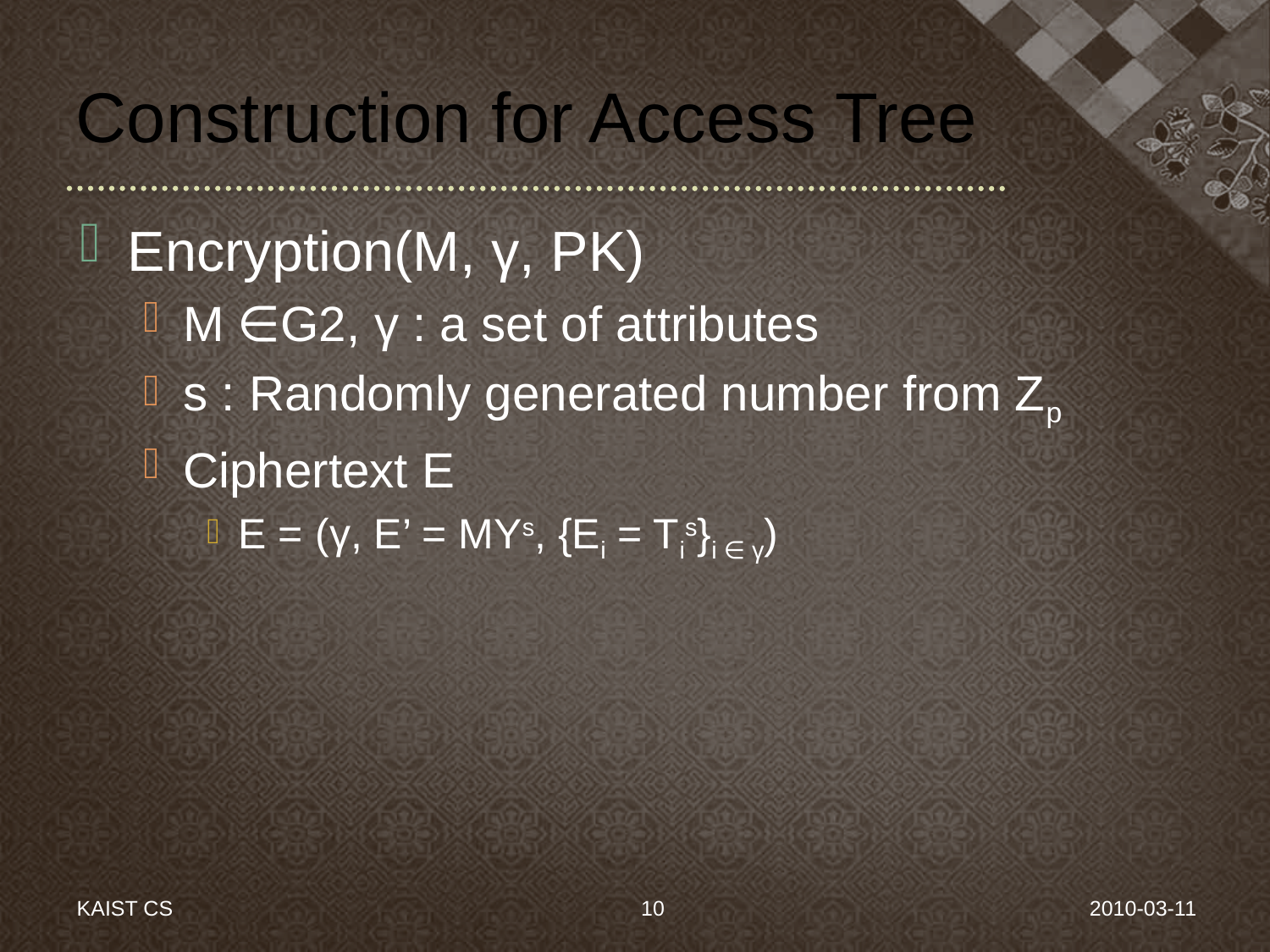

# Construction for Access Tree
Encryption(M, γ, PK)
M ∈G2, γ : a set of attributes
s : Randomly generated number from Zp
Ciphertext E
E = (γ, E’ = MYs, {Ei = Tis}i ∈ γ)

KAIST CS
10
2010-03-11